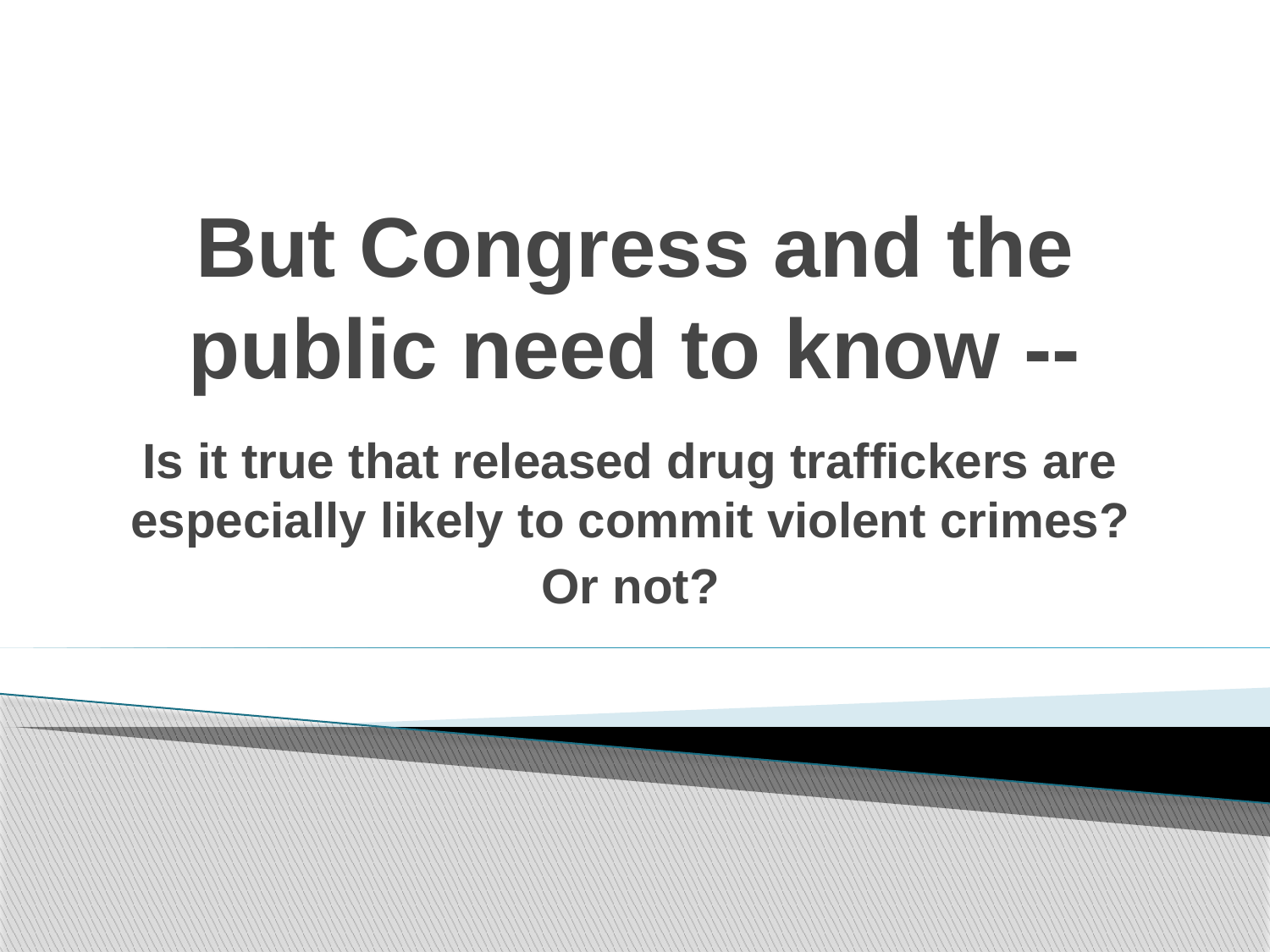

# But Congress and the public need to know --
Is it true that released drug traffickers are especially likely to commit violent crimes?
Or not?